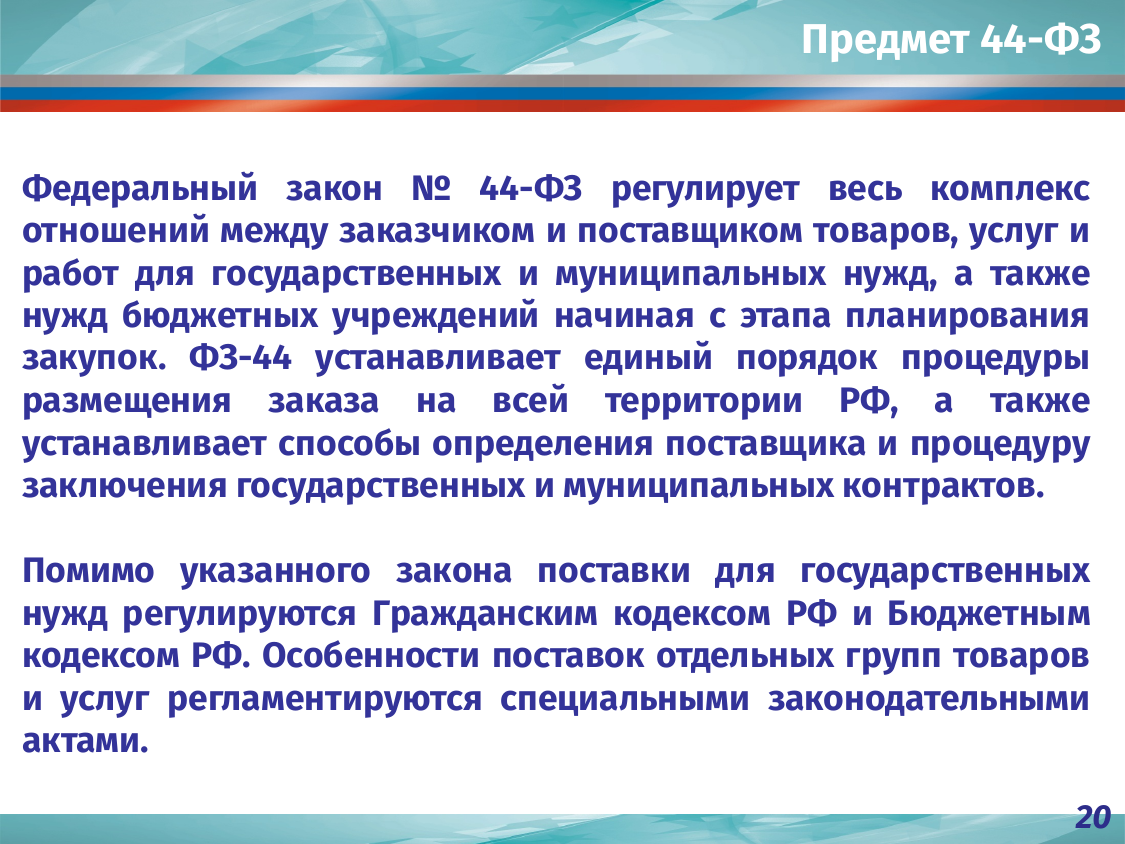

Предмет 44-ФЗ

Федеральный закон № 44-ФЗ регулирует весь комплекс отношений между заказчиком и поставщиком товаров, услуг и работ для государственных и муниципальных нужд, а также нужд бюджетных учреждений начиная с этапа планирования закупок. ФЗ-44 устанавливает единый порядок процедуры размещения заказа на всей территории РФ, а также устанавливает способы определения поставщика и процедуру заключения государственных и муниципальных контрактов.

Помимо указанного закона поставки для государственных нужд регулируются Гражданским кодексом РФ и Бюджетным кодексом РФ. Особенности поставок отдельных групп товаров и услуг регламентируются специальными законодательными актами.
20